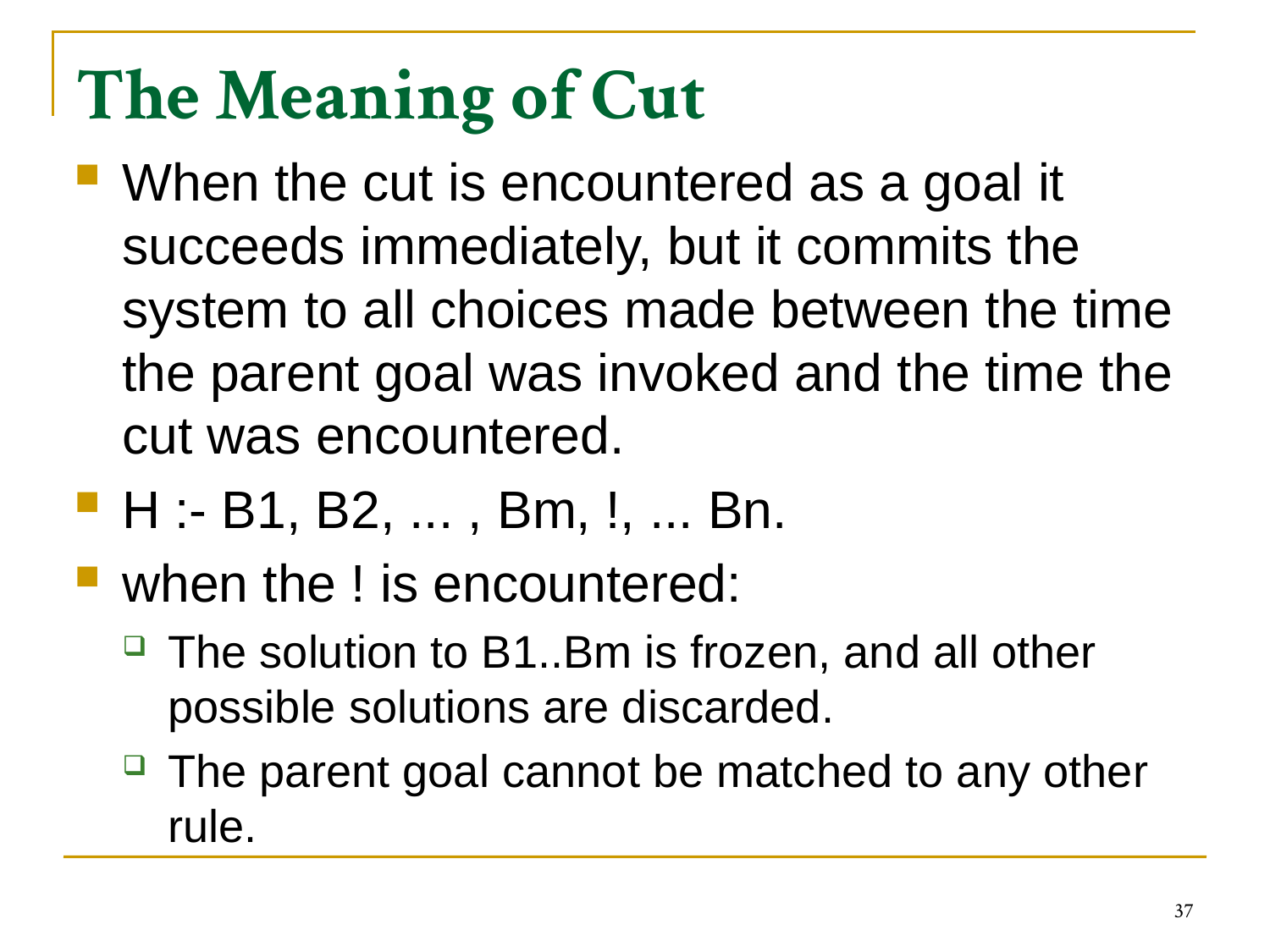

# The Meaning of Cut
When the cut is encountered as a goal it succeeds immediately, but it commits the system to all choices made between the time the parent goal was invoked and the time the cut was encountered.
H :- B1, B2, ... , Bm, !, ... Bn.
when the ! is encountered:
The solution to B1..Bm is frozen, and all other possible solutions are discarded.
The parent goal cannot be matched to any other rule.
37